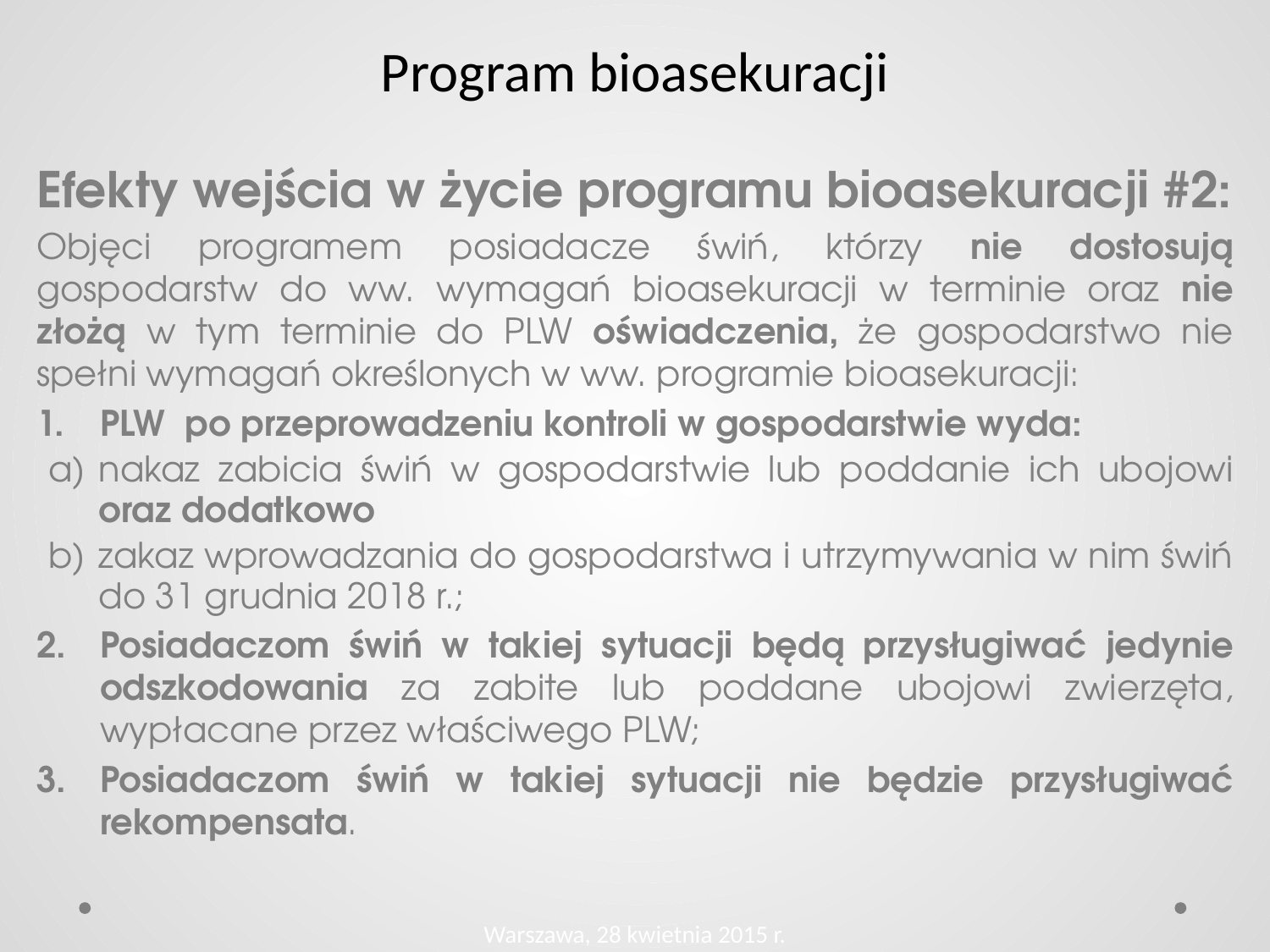

Program bioasekuracji
Efekty wejścia w życie programu bioasekuracji #2:
Objęci programem posiadacze świń, którzy nie dostosują gospodarstw do ww. wymagań bioasekuracji w terminie oraz nie złożą w tym terminie do PLW oświadczenia, że gospodarstwo nie spełni wymagań określonych w ww. programie bioasekuracji:
PLW  po przeprowadzeniu kontroli w gospodarstwie wyda:
nakaz zabicia świń w gospodarstwie lub poddanie ich ubojowi oraz dodatkowo
zakaz wprowadzania do gospodarstwa i utrzymywania w nim świń do 31 grudnia 2018 r.;
Posiadaczom świń w takiej sytuacji będą przysługiwać jedynie odszkodowania za zabite lub poddane ubojowi zwierzęta, wypłacane przez właściwego PLW;
Posiadaczom świń w takiej sytuacji nie będzie przysługiwać rekompensata.

Warszawa, 28 kwietnia 2015 r.